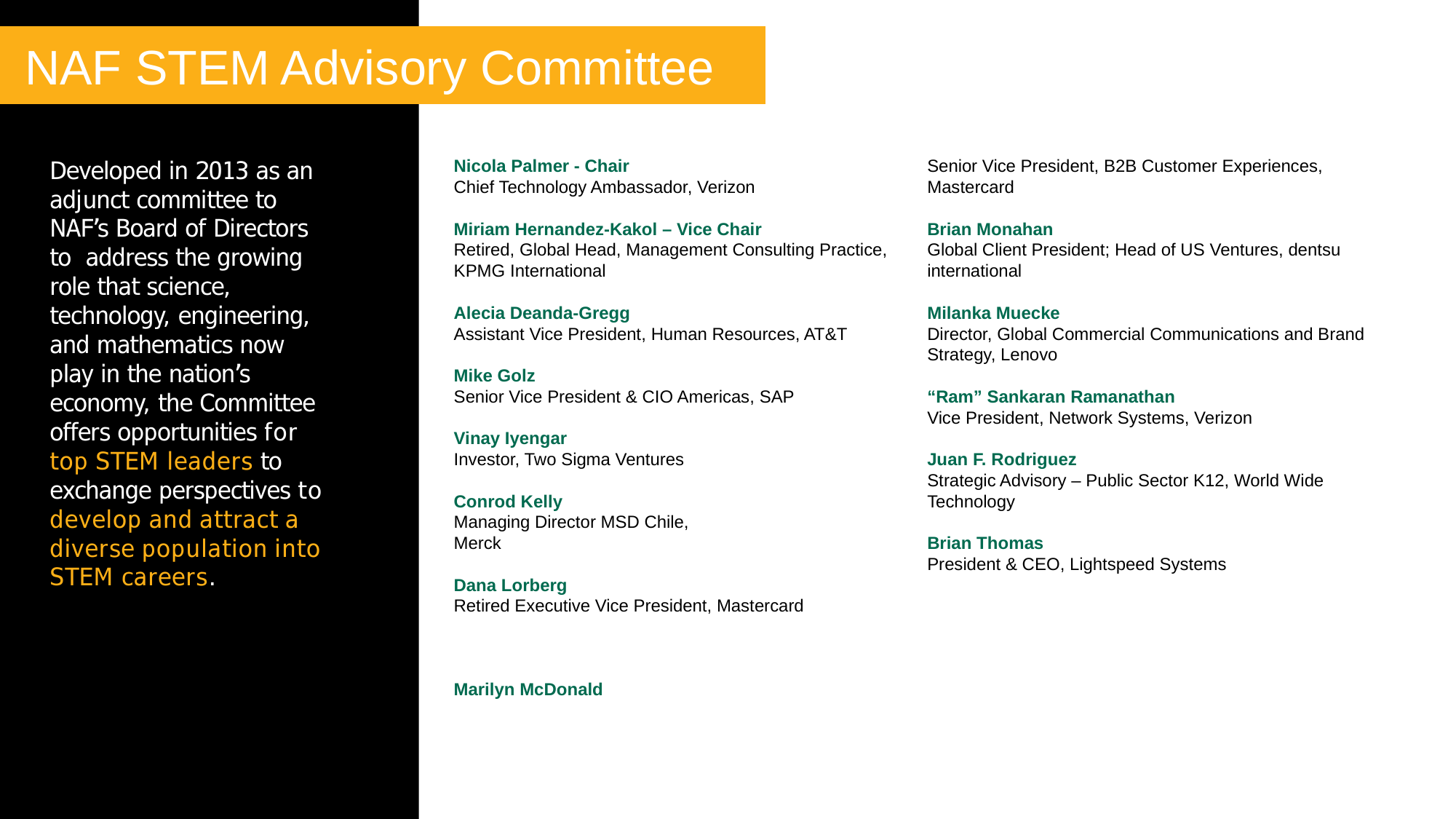

NAF STEM Advisory Committee
Developed in 2013 as an adjunct committee to NAF’s Board of Directors to  address the growing role that science, technology, engineering, and mathematics now play in the nation’s economy, the Committee offers opportunities for top STEM leaders to exchange perspectives to develop and attract a diverse population into STEM careers.
Nicola Palmer - Chair
Chief Technology Ambassador, Verizon

Miriam Hernandez-Kakol – Vice Chair
Retired, Global Head, Management Consulting Practice, KPMG International

Alecia Deanda-Gregg
Assistant Vice President, Human Resources, AT&T

Mike Golz
Senior Vice President & CIO Americas, SAP

Vinay Iyengar
Investor, Two Sigma Ventures

Conrod Kelly
Managing Director MSD Chile,
Merck

Dana Lorberg
Retired Executive Vice President, Mastercard

Marilyn McDonald
Senior Vice President, B2B Customer Experiences, Mastercard

Brian Monahan
Global Client President; Head of US Ventures, dentsu international

Milanka Muecke
Director, Global Commercial Communications and Brand Strategy, Lenovo

“Ram” Sankaran Ramanathan
Vice President, Network Systems, Verizon

Juan F. Rodriguez
Strategic Advisory – Public Sector K12, World Wide Technology

Brian Thomas
President & CEO, Lightspeed Systems